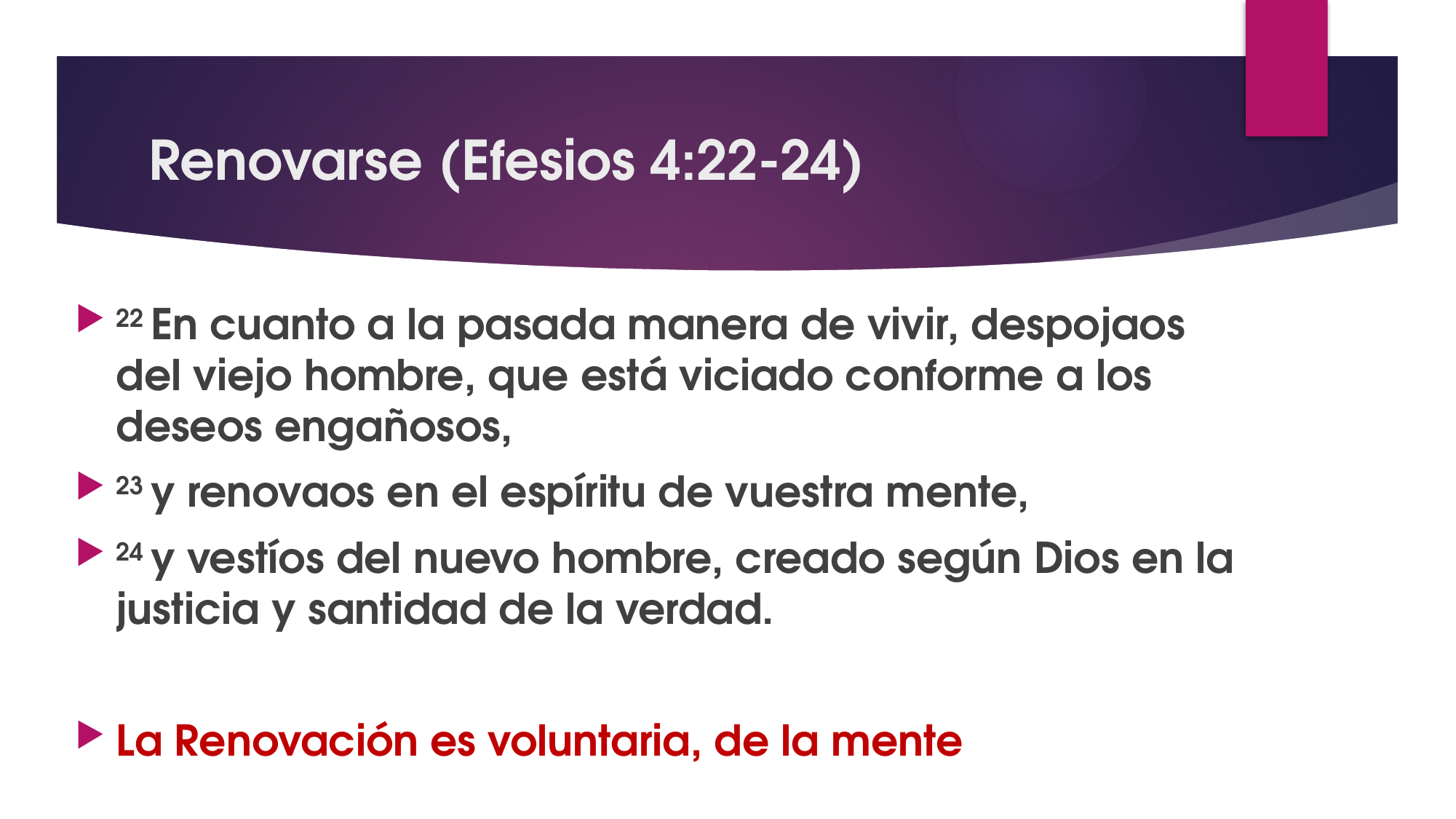

# Renovarse (Efesios 4:22-24)
22 En cuanto a la pasada manera de vivir, despojaos del viejo hombre, que está viciado conforme a los deseos engañosos,
23 y renovaos en el espíritu de vuestra mente,
24 y vestíos del nuevo hombre, creado según Dios en la justicia y santidad de la verdad.

La Renovación es voluntaria, de la mente